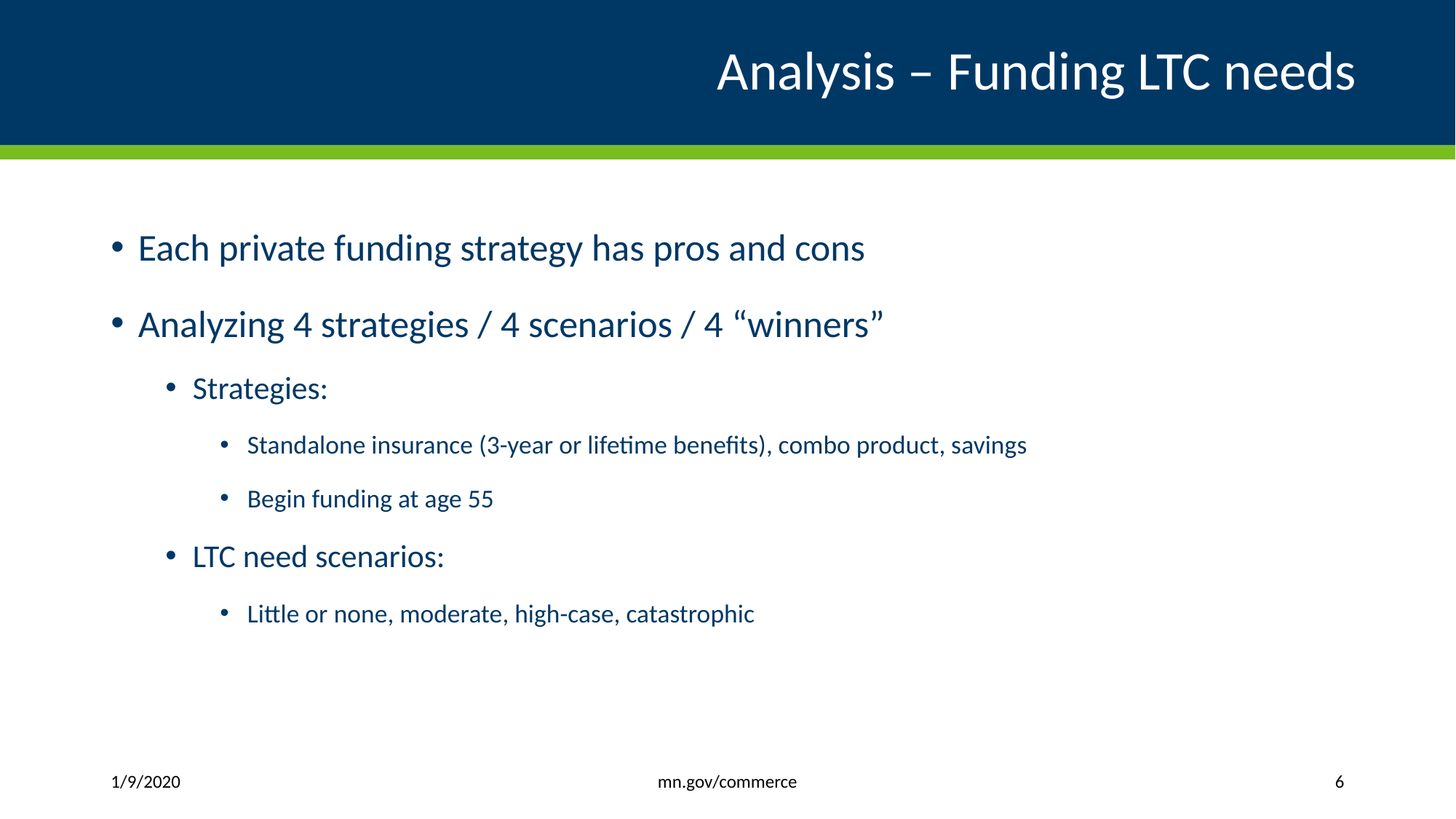

# Analysis – Funding LTC needs
Each private funding strategy has pros and cons
Analyzing 4 strategies / 4 scenarios / 4 “winners”
Strategies:
Standalone insurance (3-year or lifetime benefits), combo product, savings
Begin funding at age 55
LTC need scenarios:
Little or none, moderate, high-case, catastrophic
mn.gov/commerce
1/9/2020
6